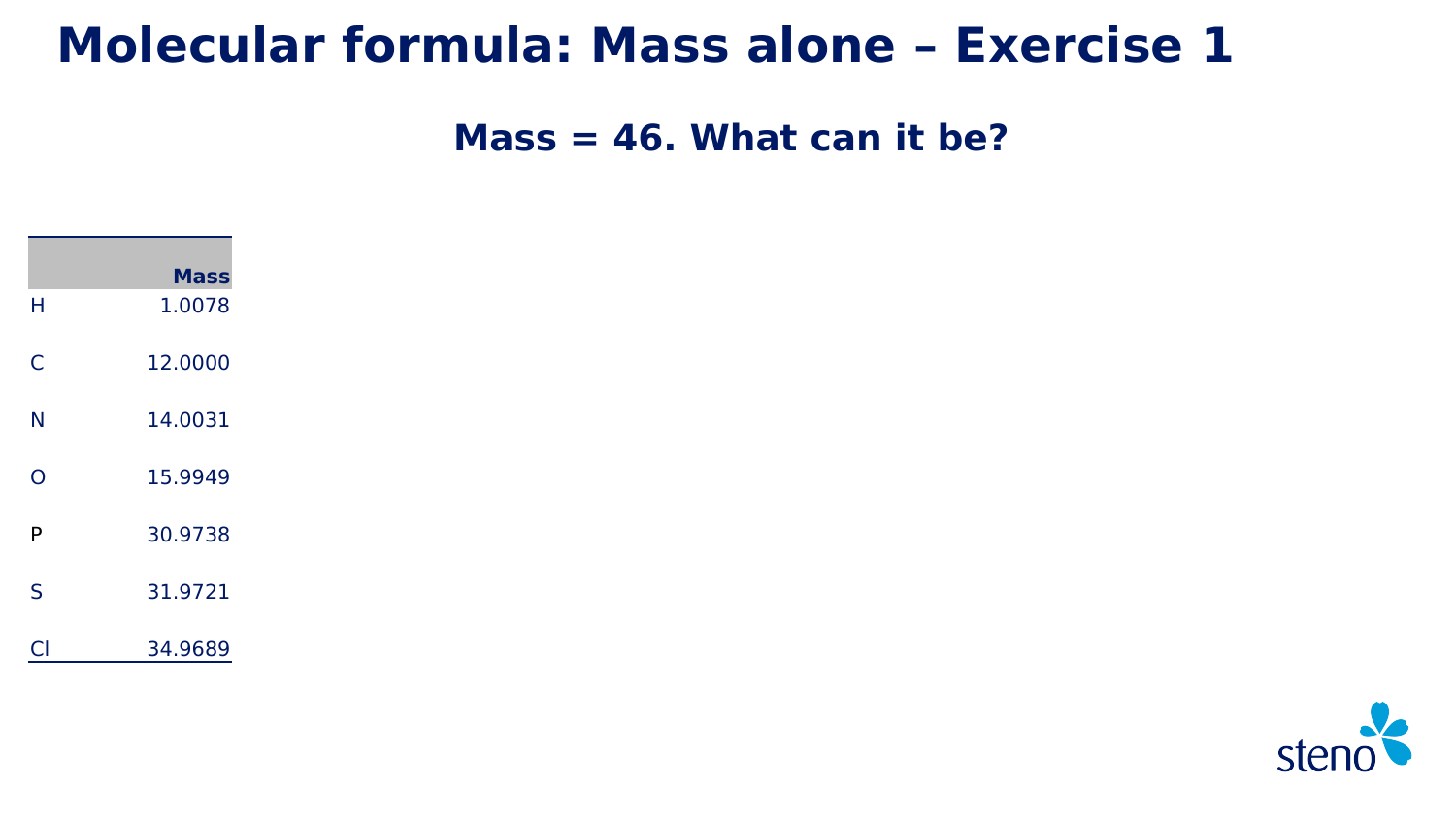

# Molecular formula: Mass alone – Exercise 1
Mass = 46. What can it be?
|  | Mass |
| --- | --- |
| H | 1.0078 |
|  |  |
| C | 12.0000 |
|  |  |
| N | 14.0031 |
|  |  |
| O | 15.9949 |
|  |  |
| P | 30.9738 |
|  |  |
| S | 31.9721 |
|  |  |
| Cl | 34.9689 |